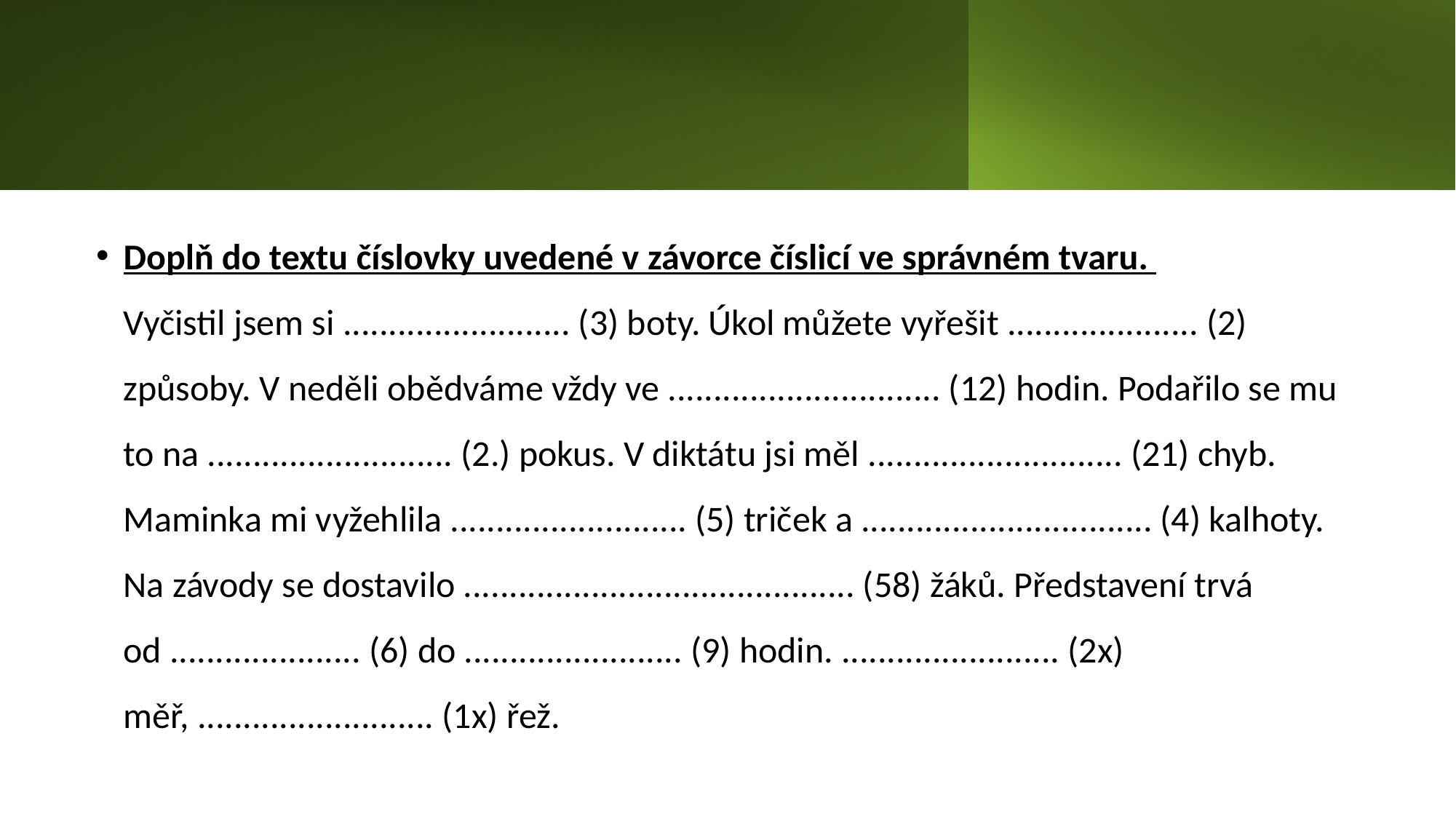

Doplň do textu číslovky uvedené v závorce číslicí ve správném tvaru.
Vyčistil jsem si ......................... (3) boty. Úkol můžete vyřešit ..................... (2) způsoby. V neděli obědváme vždy ve .............................. (12) hodin. Podařilo se mu to na ........................... (2.) pokus. V diktátu jsi měl ............................ (21) chyb. Maminka mi vyžehlila .......................... (5) triček a ................................ (4) kalhoty. Na závody se dostavilo ........................................... (58) žáků. Představení trvá od ..................... (6) do ........................ (9) hodin. ........................ (2x) měř, .......................... (1x) řež.